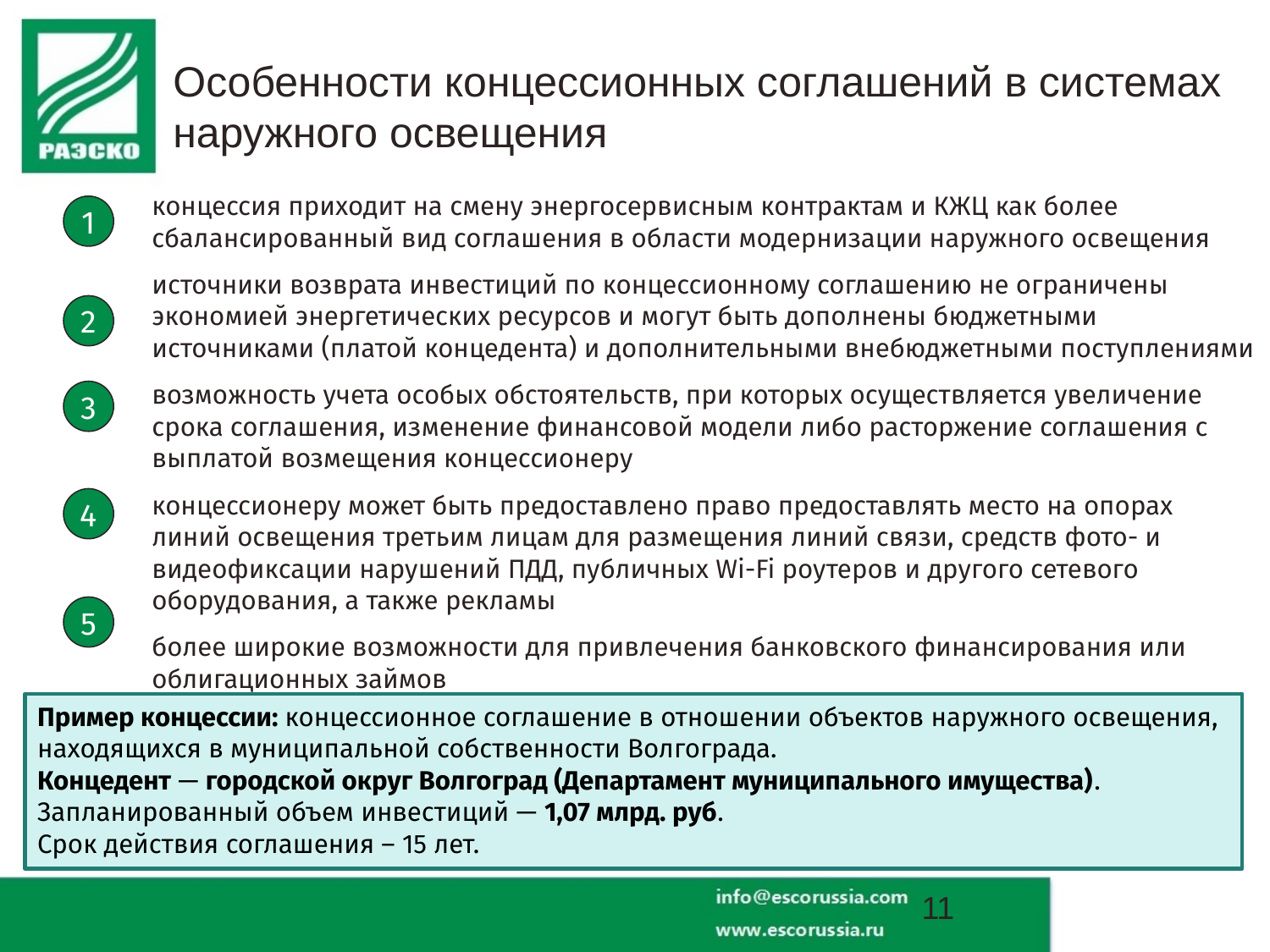

Особенности концессионных соглашений в системах
наружного освещения
концессия приходит на смену энергосервисным контрактам и КЖЦ как более сбалансированный вид соглашения в области модернизации наружного освещения
источники возврата инвестиций по концессионному соглашению не ограничены экономией энергетических ресурсов и могут быть дополнены бюджетными источниками (платой концедента) и дополнительными внебюджетными поступлениями
возможность учета особых обстоятельств, при которых осуществляется увеличение срока соглашения, изменение финансовой модели либо расторжение соглашения с выплатой возмещения концессионеру
концессионеру может быть предоставлено право предоставлять место на опорах линий освещения третьим лицам для размещения линий связи, средств фото- и видеофиксации нарушений ПДД, публичных Wi-Fi роутеров и другого сетевого оборудования, а также рекламы
более широкие возможности для привлечения банковского финансирования или облигационных займов

1

2
3
4
5
Пример концессии: концессионное соглашение в отношении объектов наружного освещения, находящихся в муниципальной собственности Волгограда.
Концедент — городской округ Волгоград (Департамент муниципального имущества).
Запланированный объем инвестиций — 1,07 млрд. руб.
Срок действия соглашения – 15 лет.
11